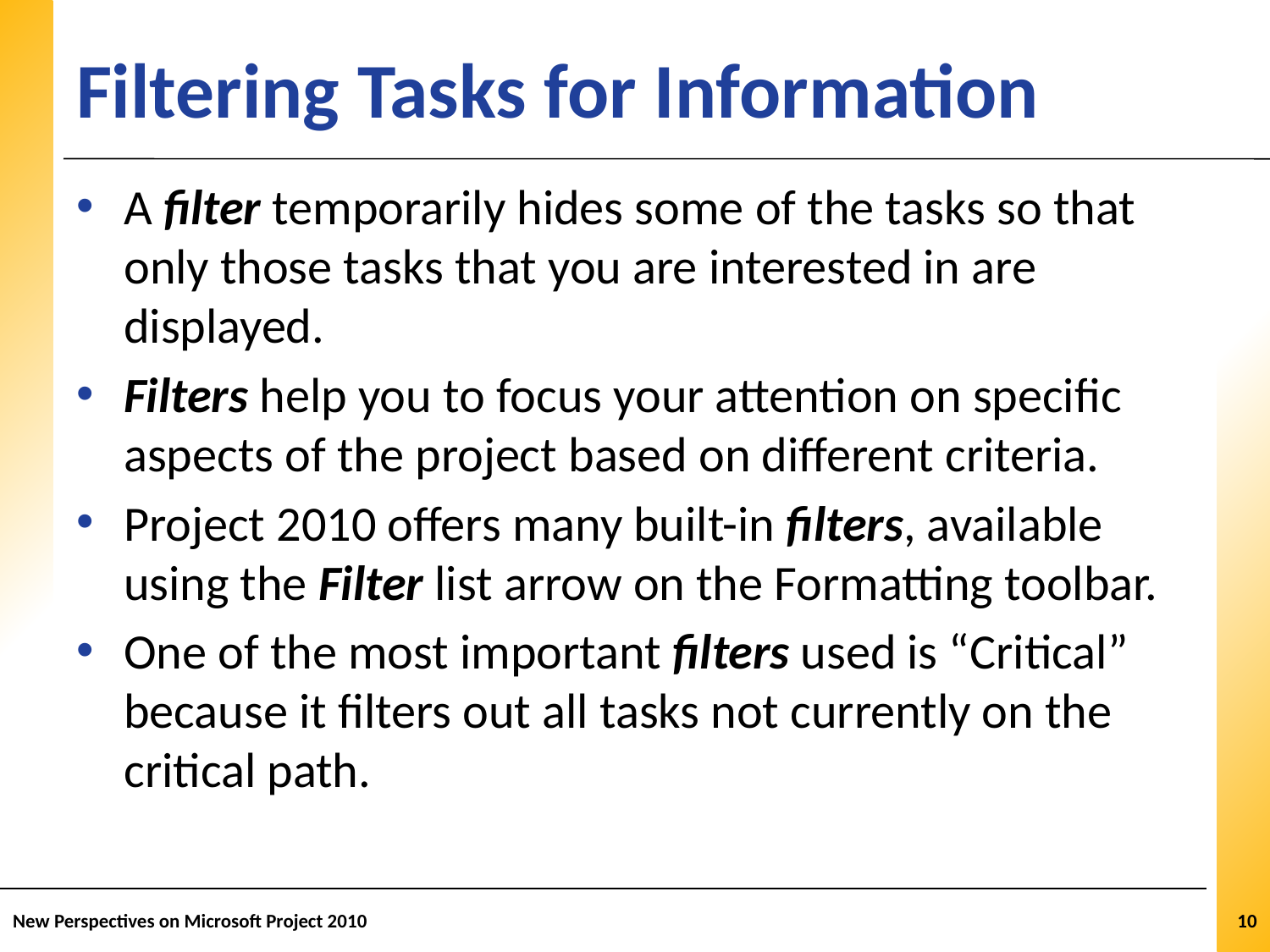

# Filtering Tasks for Information
A filter temporarily hides some of the tasks so that only those tasks that you are interested in are displayed.
Filters help you to focus your attention on specific aspects of the project based on different criteria.
Project 2010 offers many built-in filters, available using the Filter list arrow on the Formatting toolbar.
One of the most important filters used is “Critical” because it filters out all tasks not currently on the critical path.
New Perspectives on Microsoft Project 2010
10